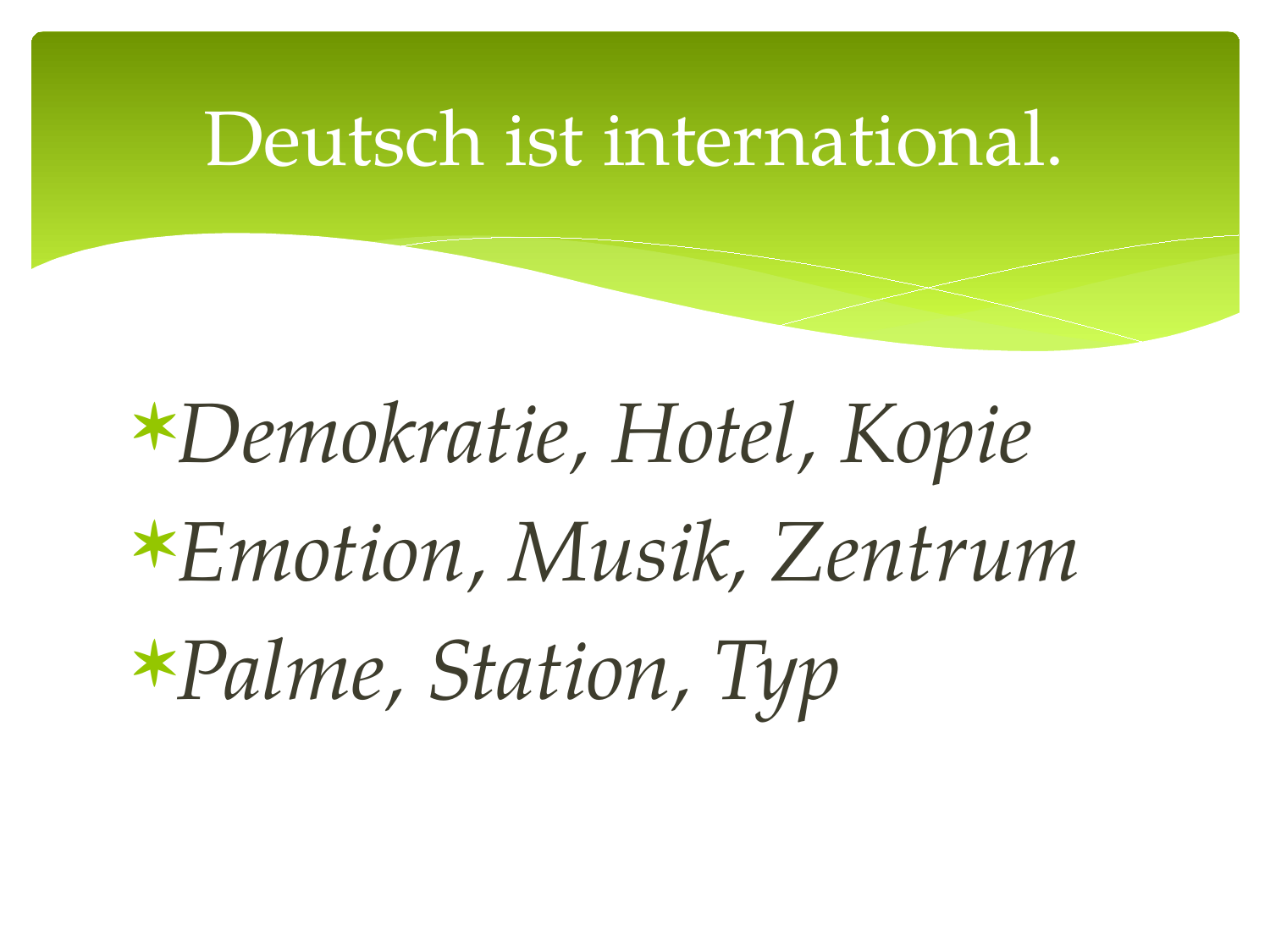

# Deutsch ist international.
Demokratie, Hotel, Kopie
Emotion, Musik, Zentrum
Palme, Station, Typ